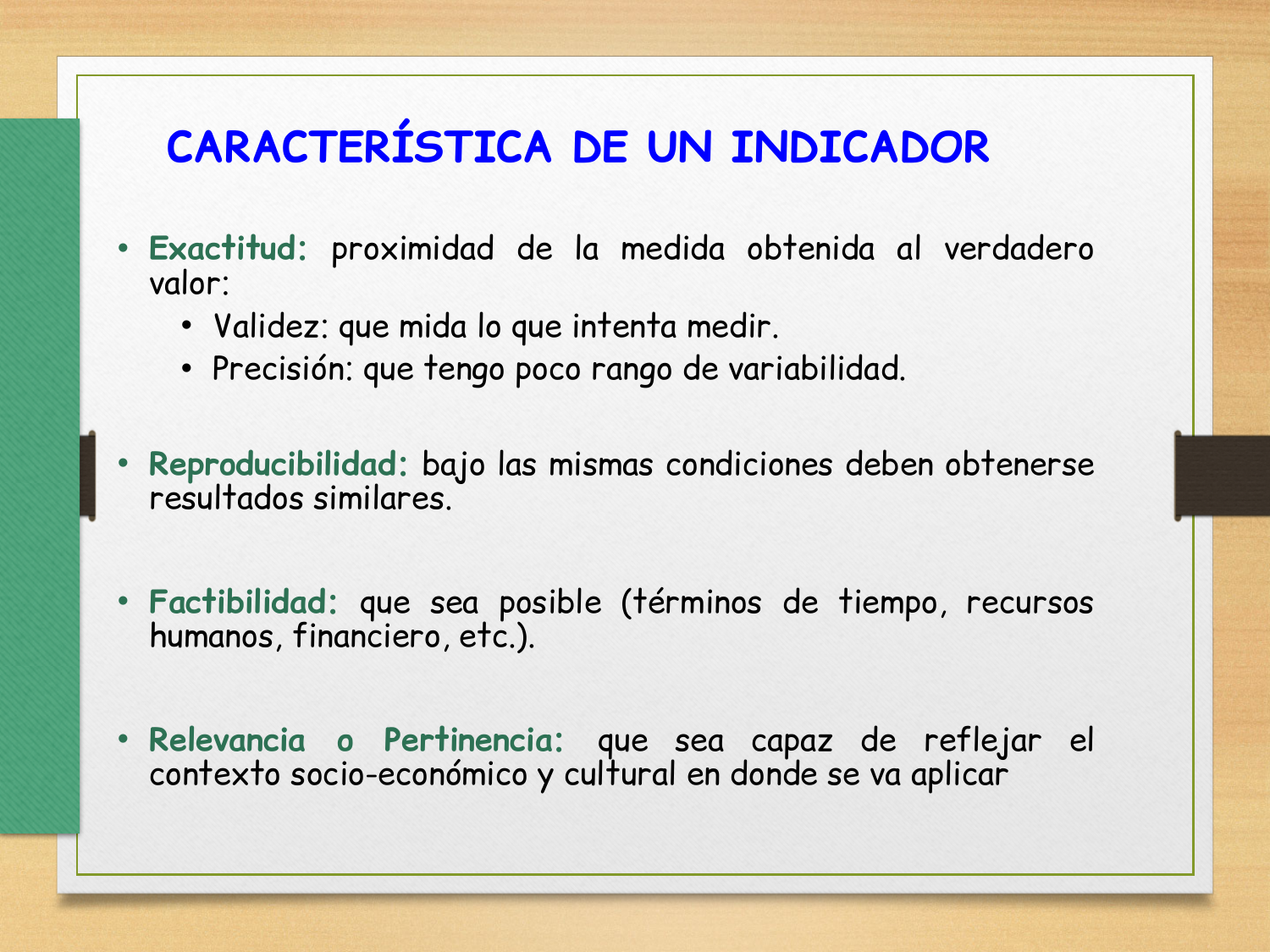

CARACTERÍSTICA DE UN INDICADOR
Exactitud: proximidad de la medida obtenida al verdadero valor:
Validez: que mida lo que intenta medir.
Precisión: que tengo poco rango de variabilidad.

Reproducibilidad: bajo las mismas condiciones deben obtenerse resultados similares.

Factibilidad: que sea posible (términos de tiempo, recursos humanos, financiero, etc.).

Relevancia o Pertinencia: que sea capaz de reflejar el contexto socio-económico y cultural en donde se va aplicar